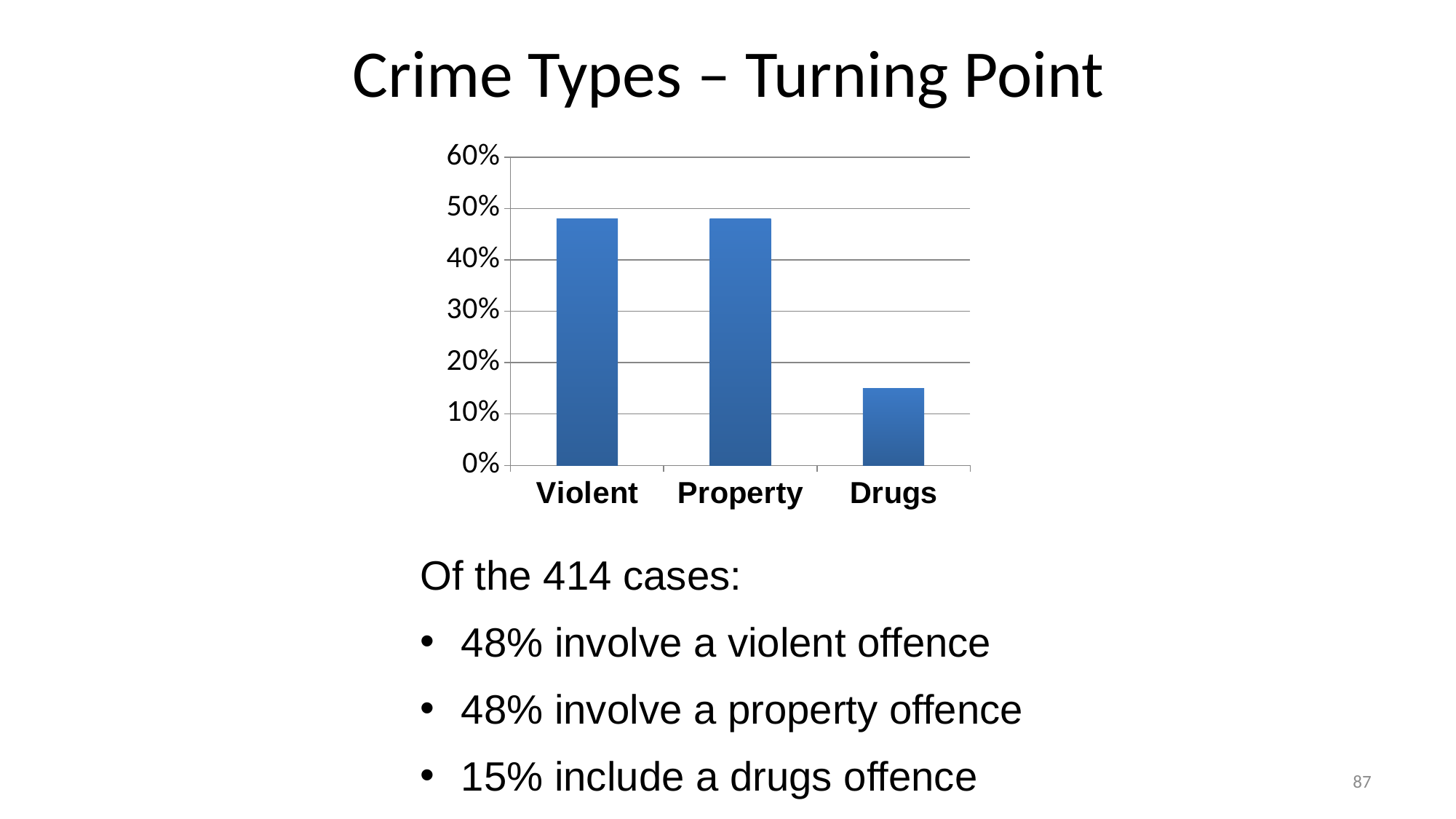

# Crime Types – Turning Point

### Chart

| Category |  |
|---|---|
| Violent | 0.4800000000000001 |
| Property | 0.4800000000000001 |
| Drugs | 0.15000000000000005 |

Of the 414 cases:
48% involve a violent offence
48% involve a property offence
15% include a drugs offence
87